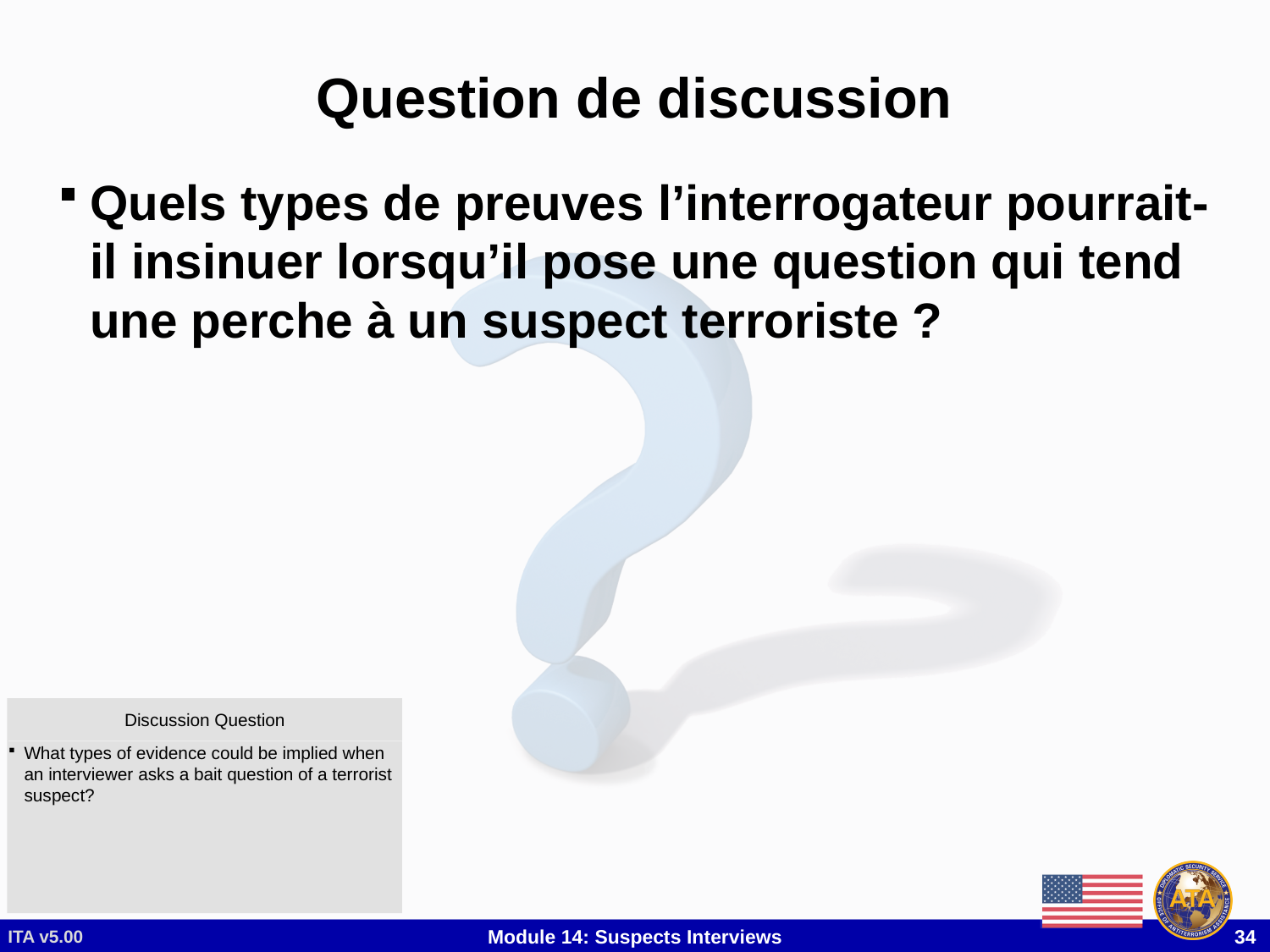

# Question de discussion
Quels types de preuves l’interrogateur pourrait-il insinuer lorsqu’il pose une question qui tend une perche à un suspect terroriste ?
Discussion Question
Discussion Question
What types of evidence could be implied when an interviewer asks a bait question of a terrorist suspect?
What types of evidence could be implied when an interviewer asks a bait question of a terrorist suspect?
ITA v5.00
Module 14: Suspects Interviews
 34